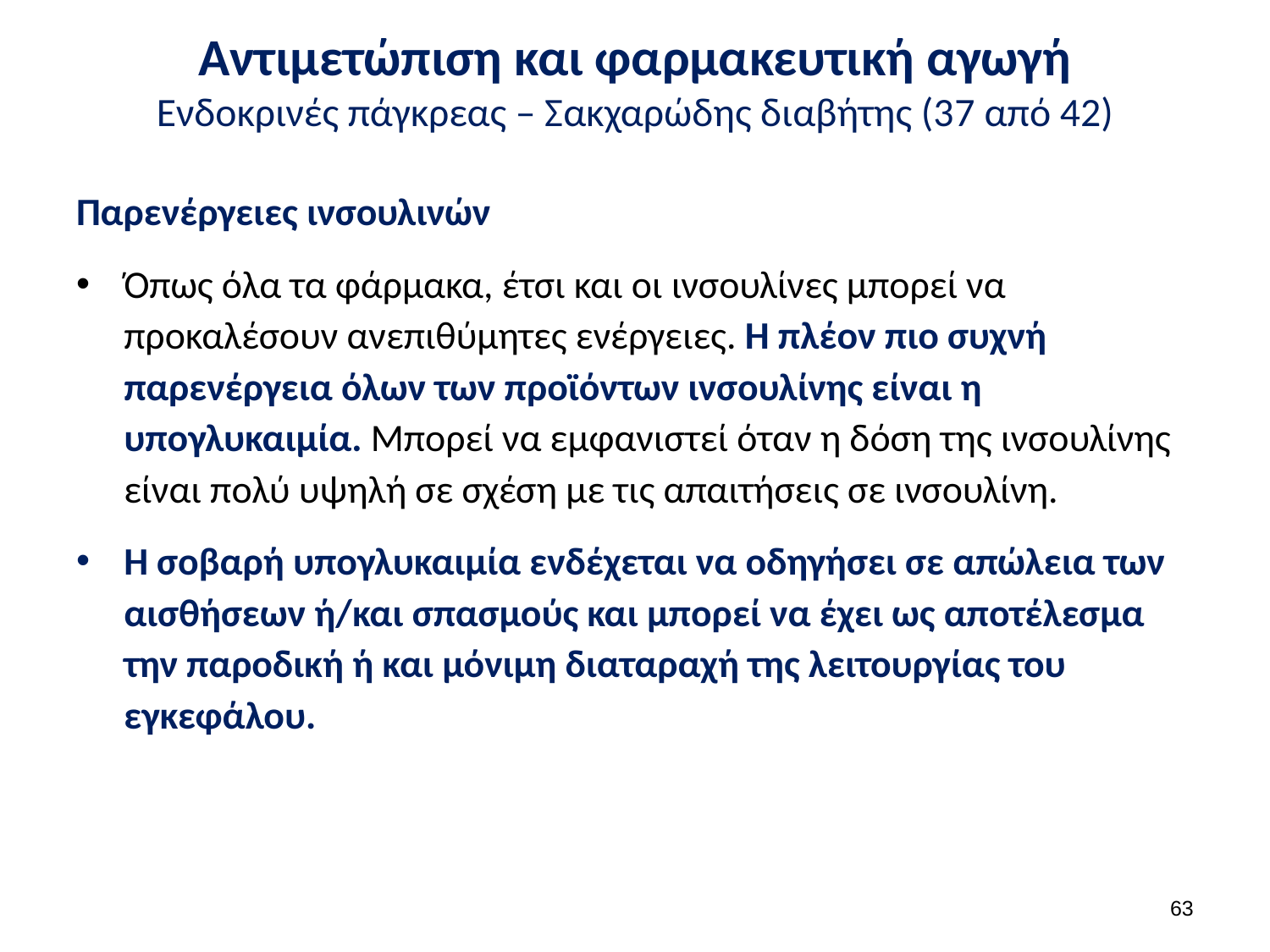

# Αντιμετώπιση και φαρμακευτική αγωγή Ενδοκρινές πάγκρεας – Σακχαρώδης διαβήτης (37 από 42)
Παρενέργειες ινσουλινών
Όπως όλα τα φάρμακα, έτσι και οι ινσουλίνες μπορεί να προκαλέσουν ανεπιθύμητες ενέργειες. Η πλέον πιο συχνή παρενέργεια όλων των προϊόντων ινσουλίνης είναι η υπογλυκαιμία. Μπορεί να εμφανιστεί όταν η δόση της ινσουλίνης είναι πολύ υψηλή σε σχέση με τις απαιτήσεις σε ινσουλίνη.
Η σοβαρή υπογλυκαιμία ενδέχεται να οδηγήσει σε απώλεια των αισθήσεων ή/και σπασμούς και μπορεί να έχει ως αποτέλεσμα την παροδική ή και μόνιμη διαταραχή της λειτουργίας του εγκεφάλου.
63